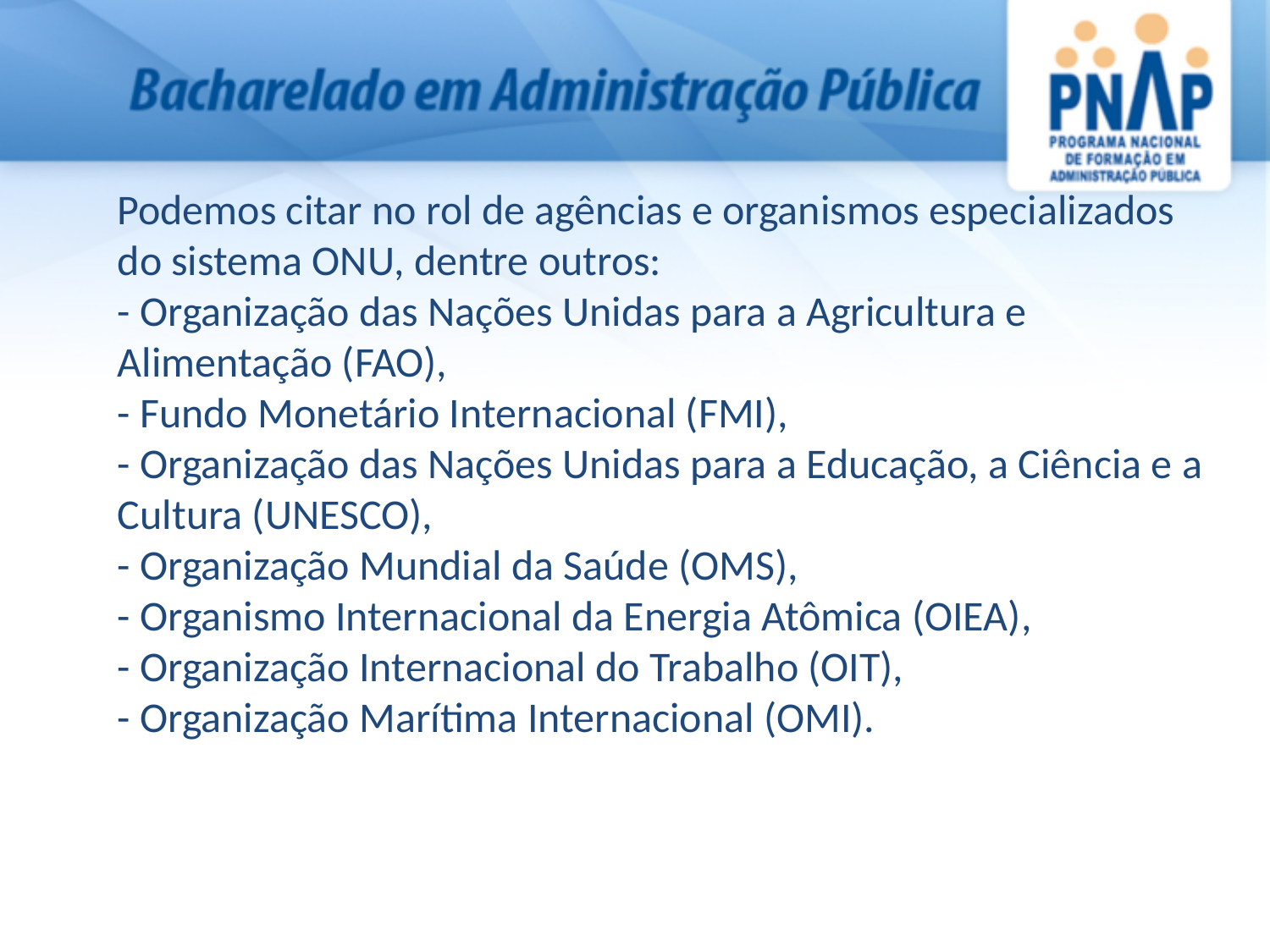

Podemos citar no rol de agências e organismos especializados do sistema ONU, dentre outros:
- Organização das Nações Unidas para a Agricultura e Alimentação (FAO),
- Fundo Monetário Internacional (FMI),
- Organização das Nações Unidas para a Educação, a Ciência e a Cultura (UNESCO),
- Organização Mundial da Saúde (OMS),
- Organismo Internacional da Energia Atômica (OIEA),                  - Organização Internacional do Trabalho (OIT),
- Organização Marítima Internacional (OMI).